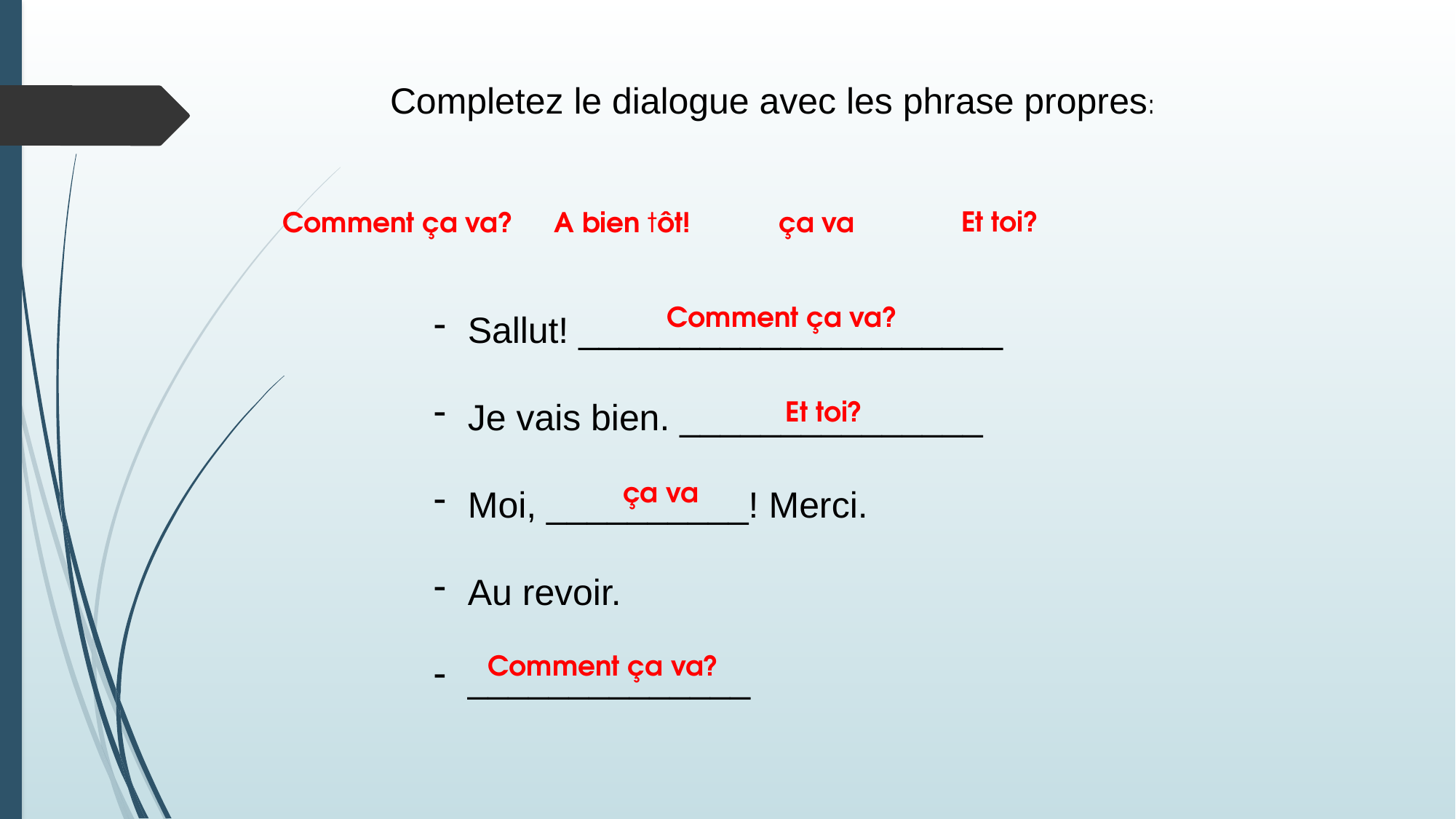

Completez le dialogue avec les phrase propres:
Et toi?
Comment ça va?
A bien tôt!
ça va
Comment ça va?
Sallut! _____________________

Je vais bien. _______________

Moi, __________! Merci.

Au revoir.

______________

Et toi?
ça va
Comment ça va?